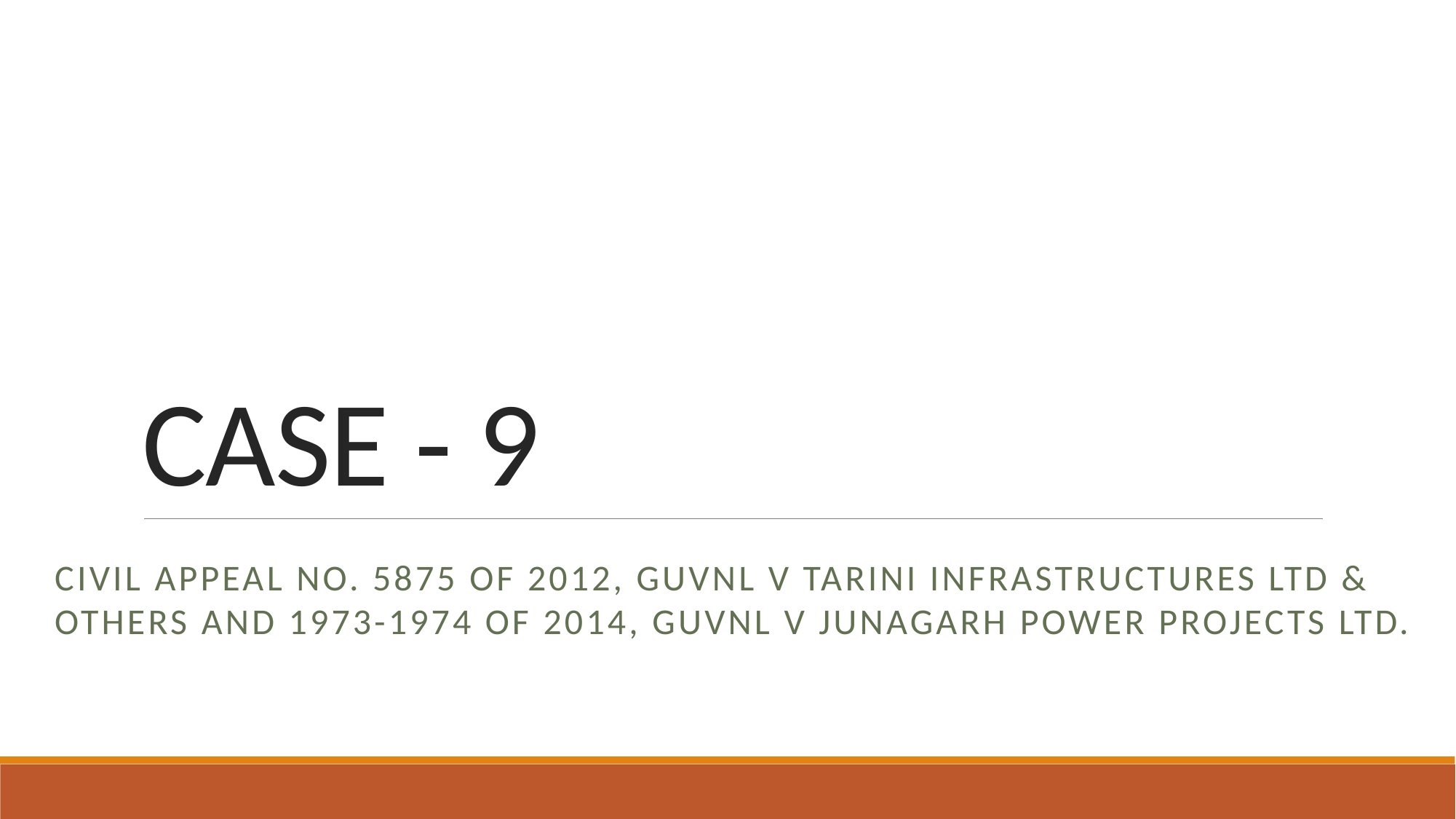

# CASE - 9

Civil Appeal No. 5875 of 2012, GUVNL v Tarini Infrastructures Ltd & Others and 1973-1974 of 2014, GUVNL v Junagarh Power Projects Ltd.